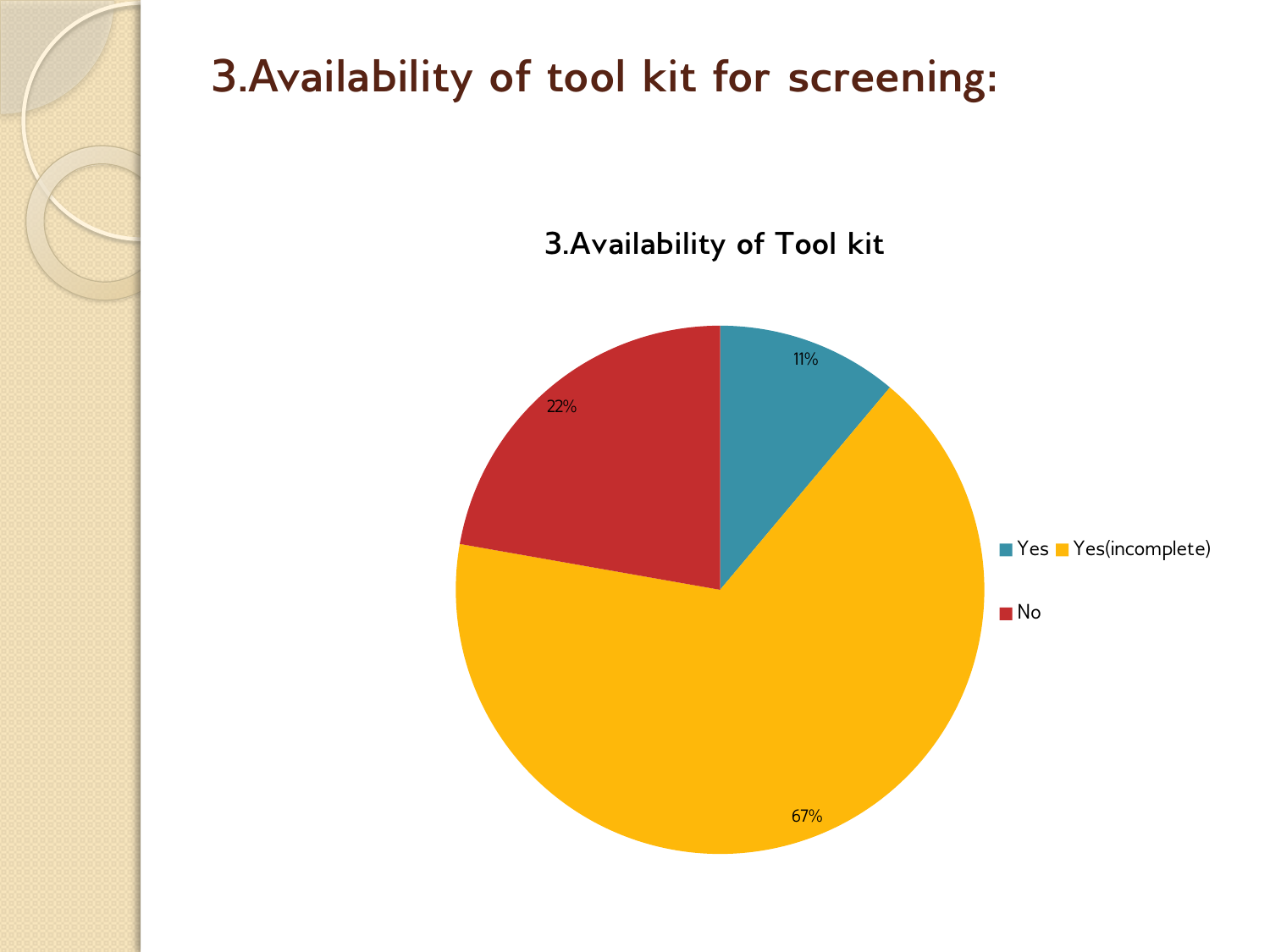

# 3.Availability of tool kit for screening:

### Chart: 3.Availability of Tool kit

| Category | Tool kit Number |
|---|---|
| Yes | 1.0 |
| Yes(incomplete) | 6.0 |
| No | 2.0 |